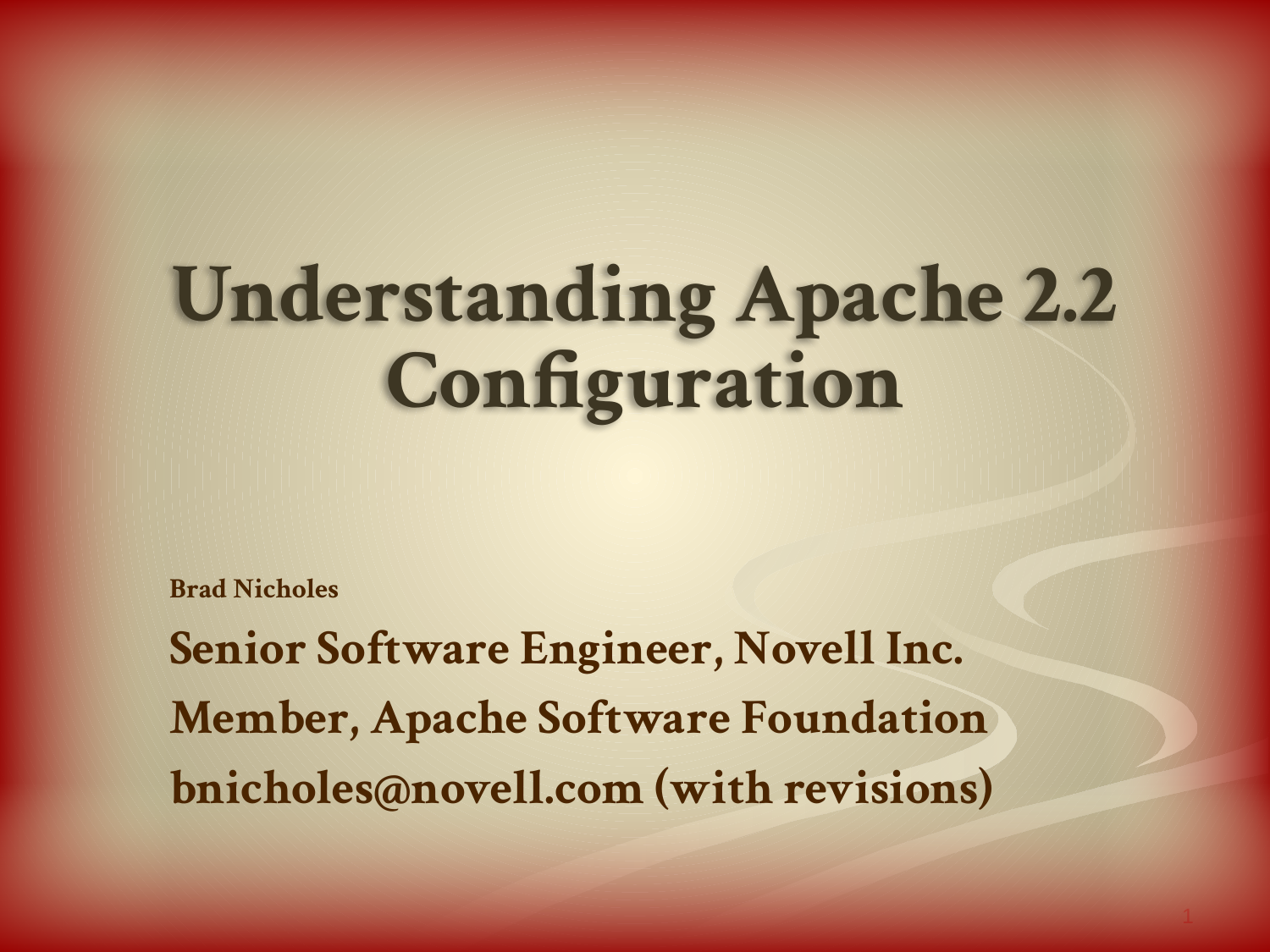

# Understanding Apache 2.2 Configuration
Brad Nicholes
Senior Software Engineer, Novell Inc.
Member, Apache Software Foundation
bnicholes@novell.com (with revisions)
1